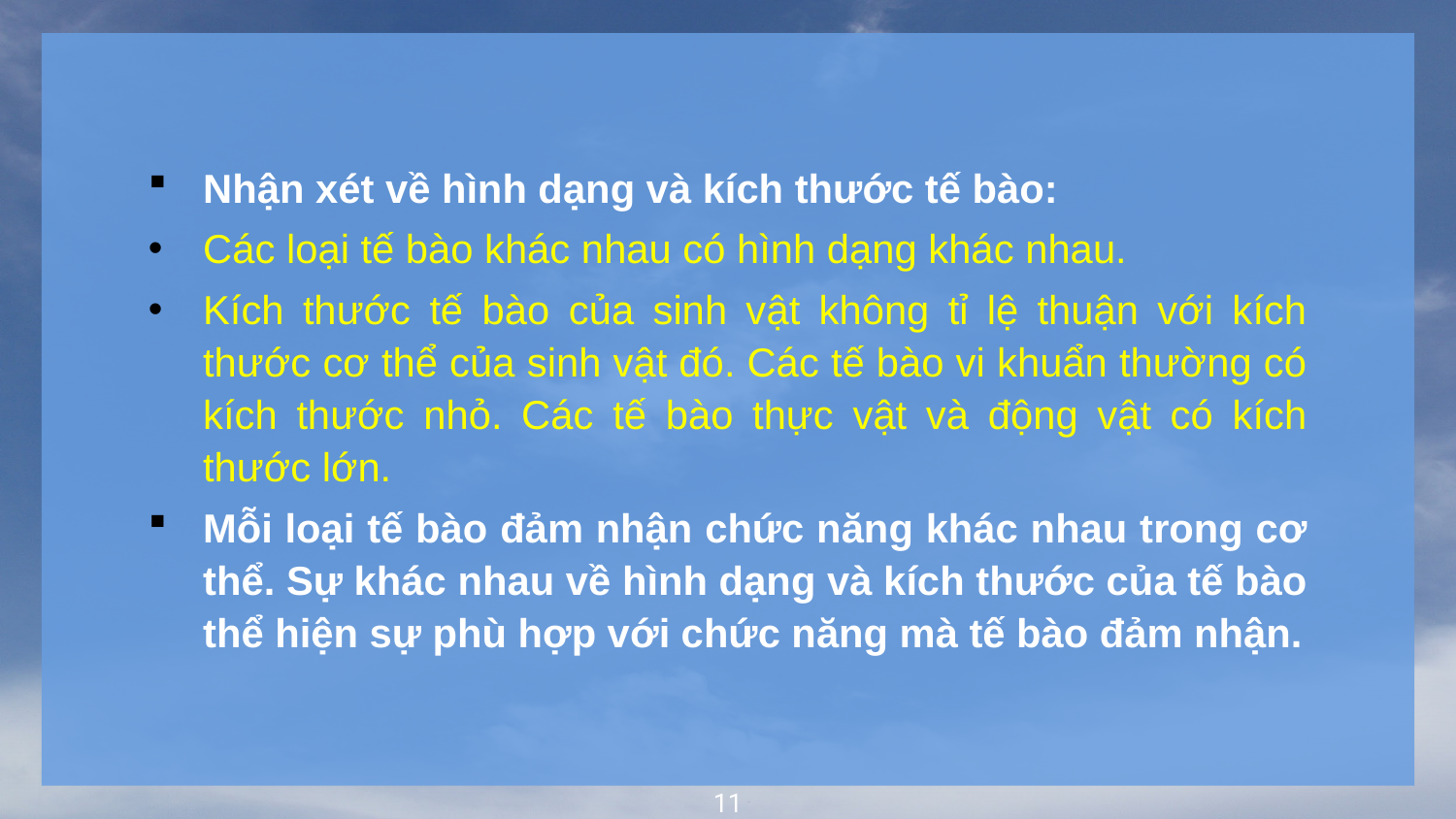

Nhận xét về hình dạng và kích thước tế bào:
Các loại tế bào khác nhau có hình dạng khác nhau.
Kích thước tế bào của sinh vật không tỉ lệ thuận với kích thước cơ thể của sinh vật đó. Các tế bào vi khuẩn thường có kích thước nhỏ. Các tế bào thực vật và động vật có kích thước lớn.
Mỗi loại tế bào đảm nhận chức năng khác nhau trong cơ thể. Sự khác nhau về hình dạng và kích thước của tế bào thể hiện sự phù hợp với chức năng mà tế bào đảm nhận.
11